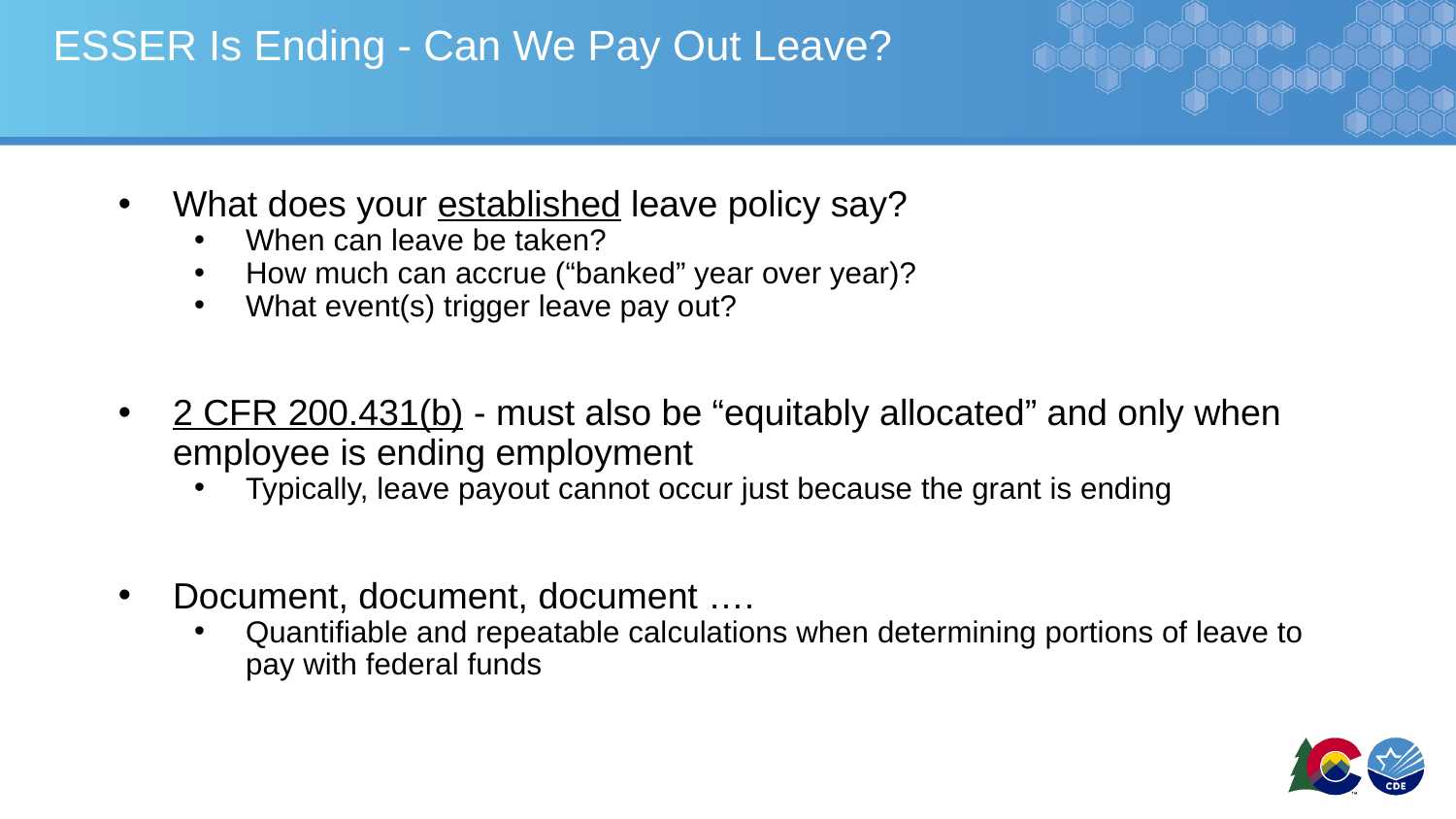

# ESSER Is Ending - Can We Pay Out Leave?
What does your established leave policy say?
When can leave be taken?
How much can accrue (“banked” year over year)?
What event(s) trigger leave pay out?

2 CFR 200.431(b) - must also be “equitably allocated” and only when employee is ending employment
Typically, leave payout cannot occur just because the grant is ending

Document, document, document ….
Quantifiable and repeatable calculations when determining portions of leave to pay with federal funds